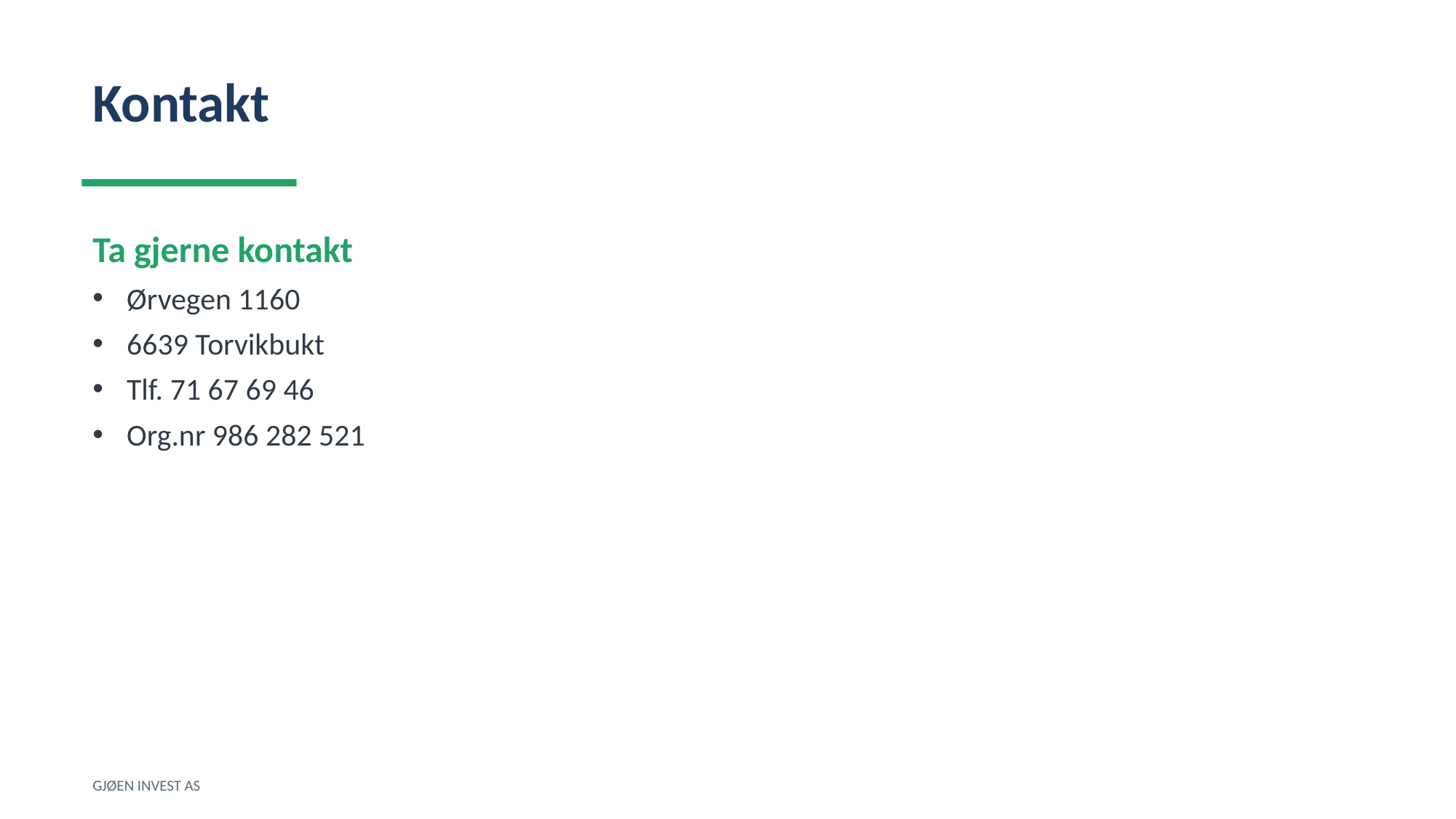

Kontakt

Ta gjerne kontakt
Ørvegen 1160
6639 Torvikbukt
Tlf. 71 67 69 46
Org.nr 986 282 521
GJØEN INVEST AS